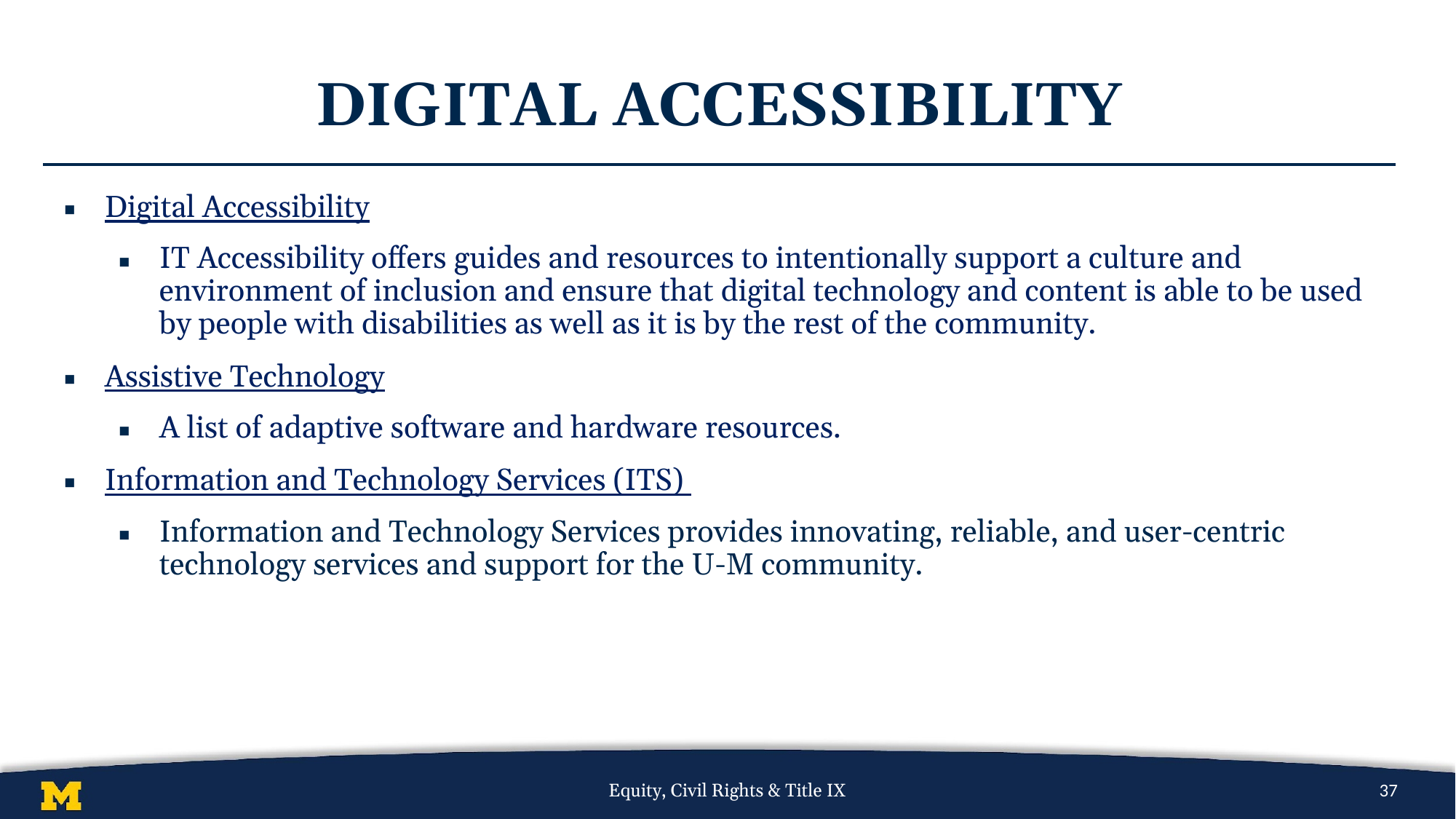

# Digital Accessibility
Digital Accessibility
IT Accessibility offers guides and resources to intentionally support a culture and environment of inclusion and ensure that digital technology and content is able to be used by people with disabilities as well as it is by the rest of the community.
Assistive Technology
A list of adaptive software and hardware resources.
Information and Technology Services (ITS)
Information and Technology Services provides innovating, reliable, and user-centric technology services and support for the U-M community.

Equity, Civil Rights & Title IX
37